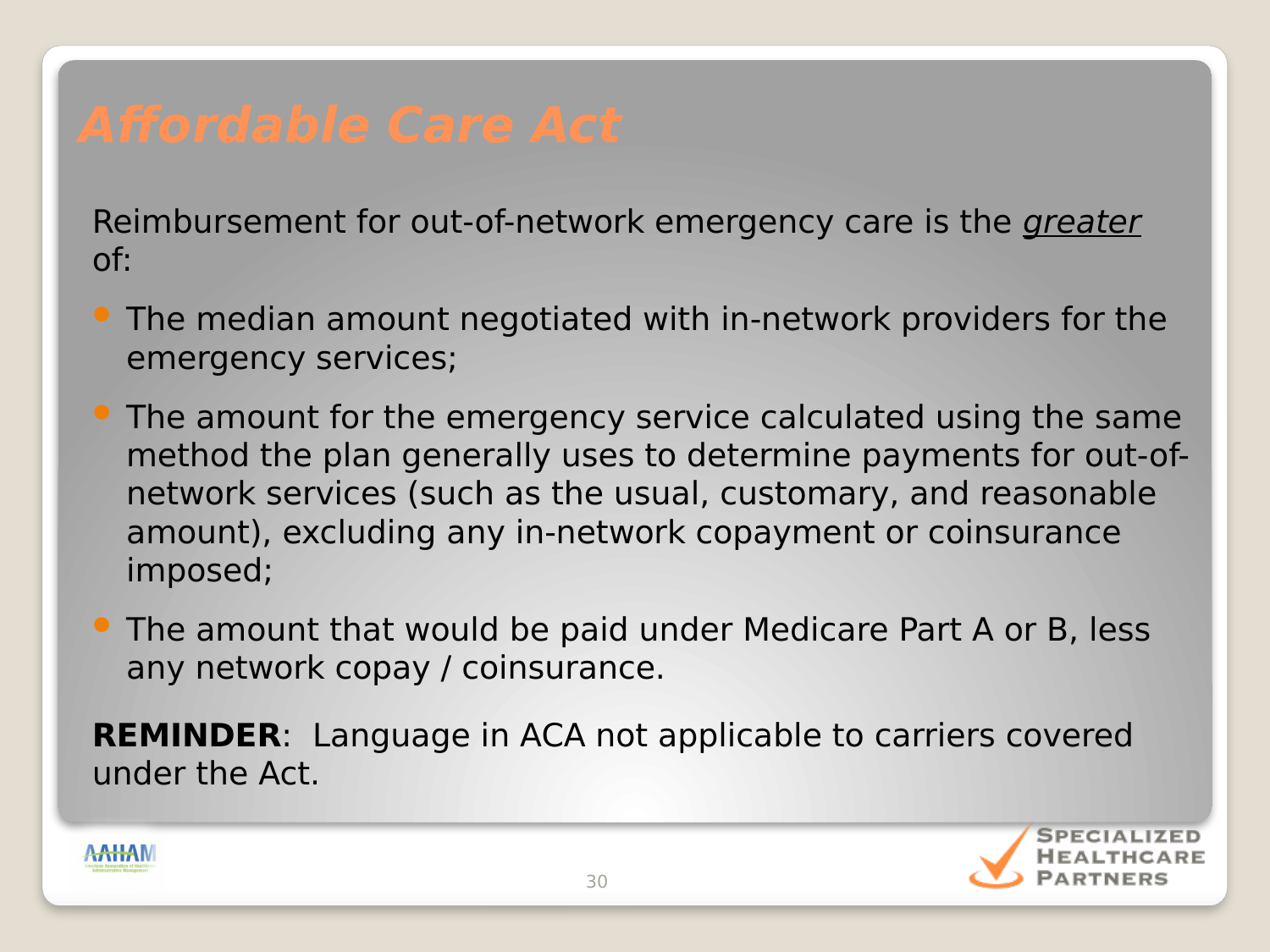

# Affordable Care Act

Reimbursement for out-of-network emergency care is the greater of:

The median amount negotiated with in-network providers for the emergency services;

The amount for the emergency service calculated using the same method the plan generally uses to determine payments for out-of-network services (such as the usual, customary, and reasonable amount), excluding any in-network copayment or coinsurance imposed;

The amount that would be paid under Medicare Part A or B, less any network copay / coinsurance.

REMINDER:  Language in ACA not applicable to carriers covered under the Act.
30